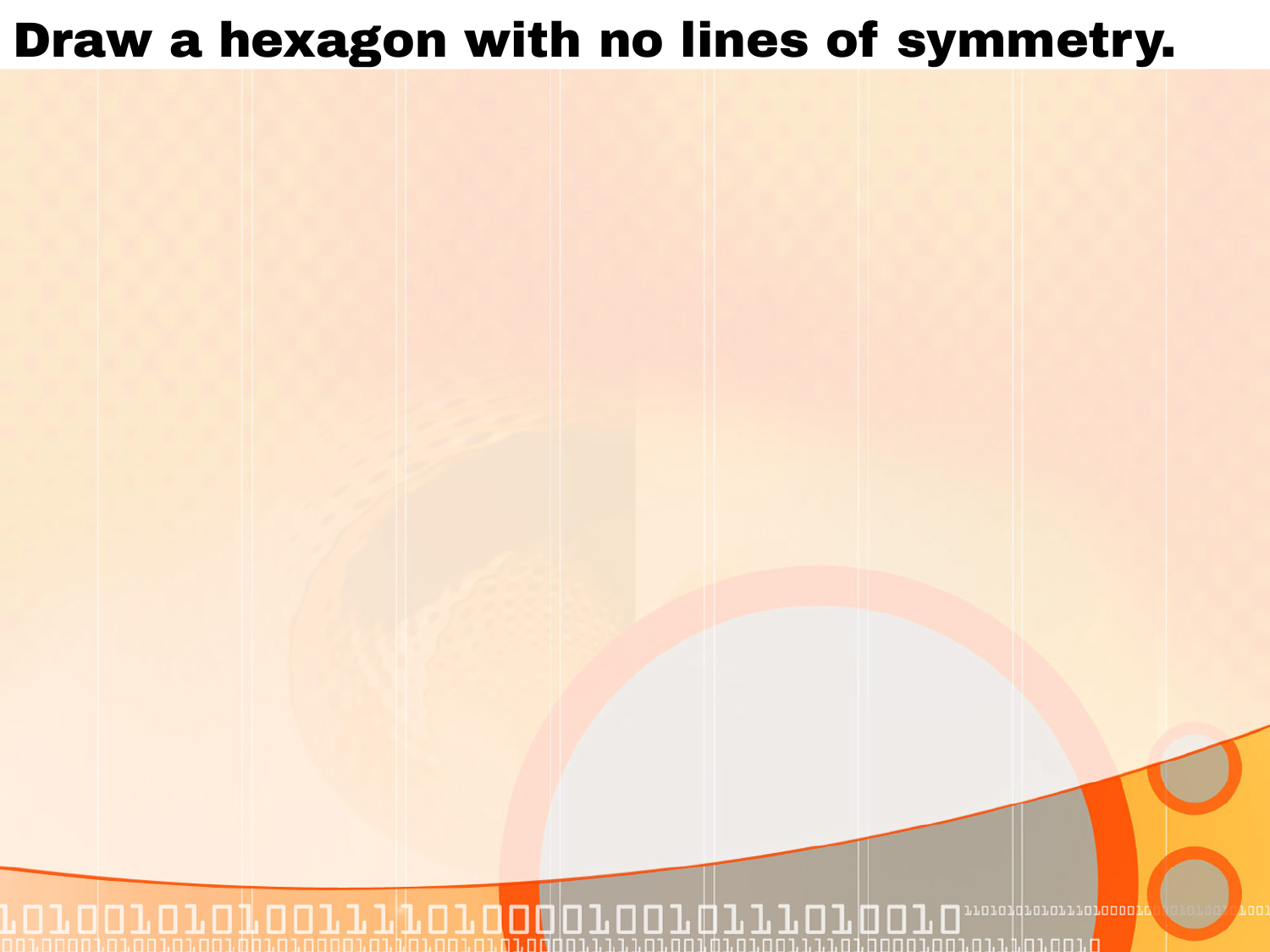

# Draw a hexagon with no lines of symmetry.